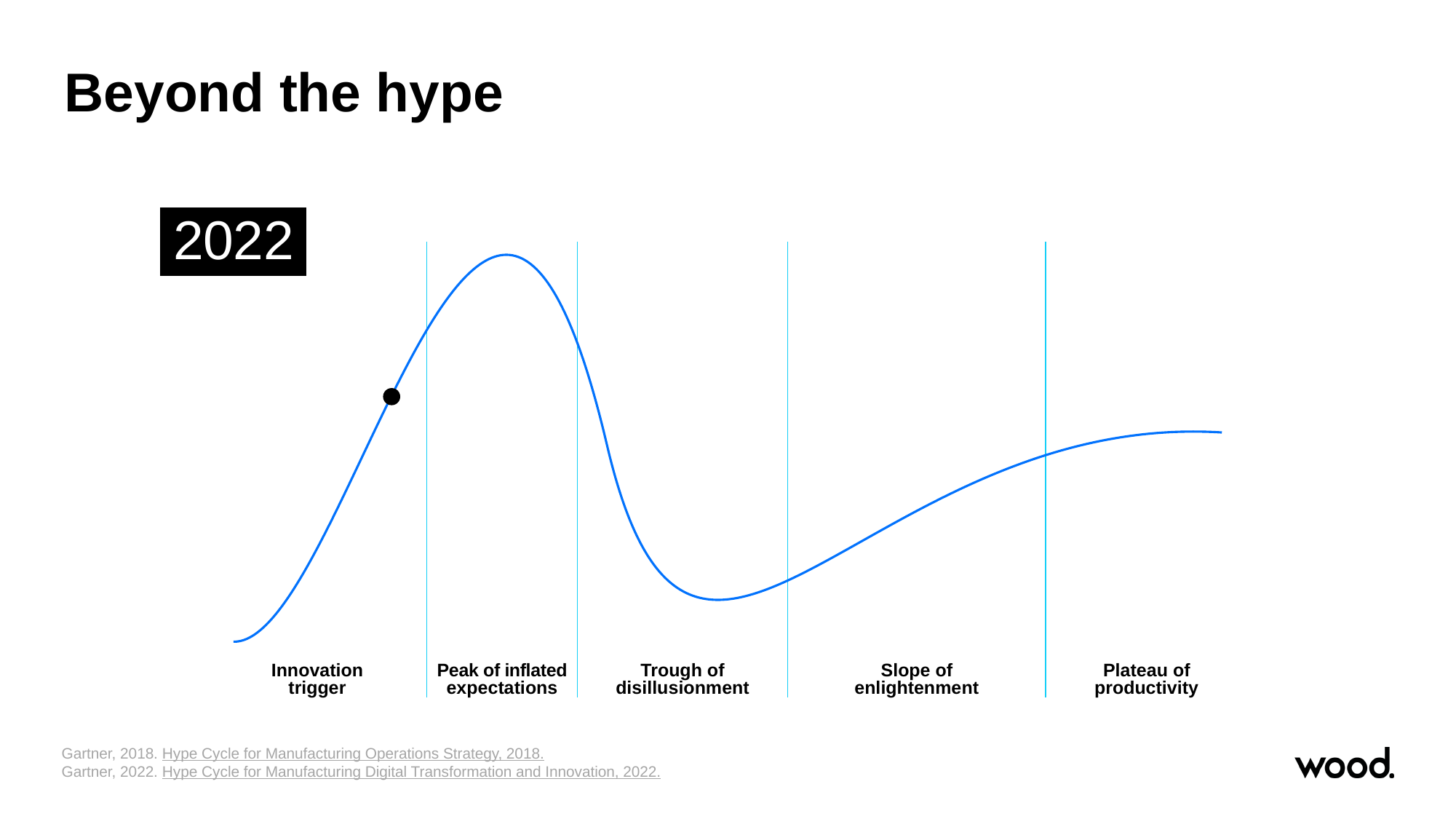

# Beyond the hype
| 2 | 0 | 1 | 8 |
| --- | --- | --- | --- |
| 2 | 0 | 1 | 9 |
| --- | --- | --- | --- |
| 2 | 0 | 2 | 0 |
| --- | --- | --- | --- |
| 2 | 0 | 2 | 1 |
| --- | --- | --- | --- |
| 2 | 0 | 2 | 2 |
| --- | --- | --- | --- |
| Innovation trigger | Peak of inflated expectations | Trough of disillusionment | Slope of enlightenment | Plateau of productivity |
| --- | --- | --- | --- | --- |

Gartner, 2018. Hype Cycle for Manufacturing Operations Strategy, 2018.
Gartner, 2022. Hype Cycle for Manufacturing Digital Transformation and Innovation, 2022.